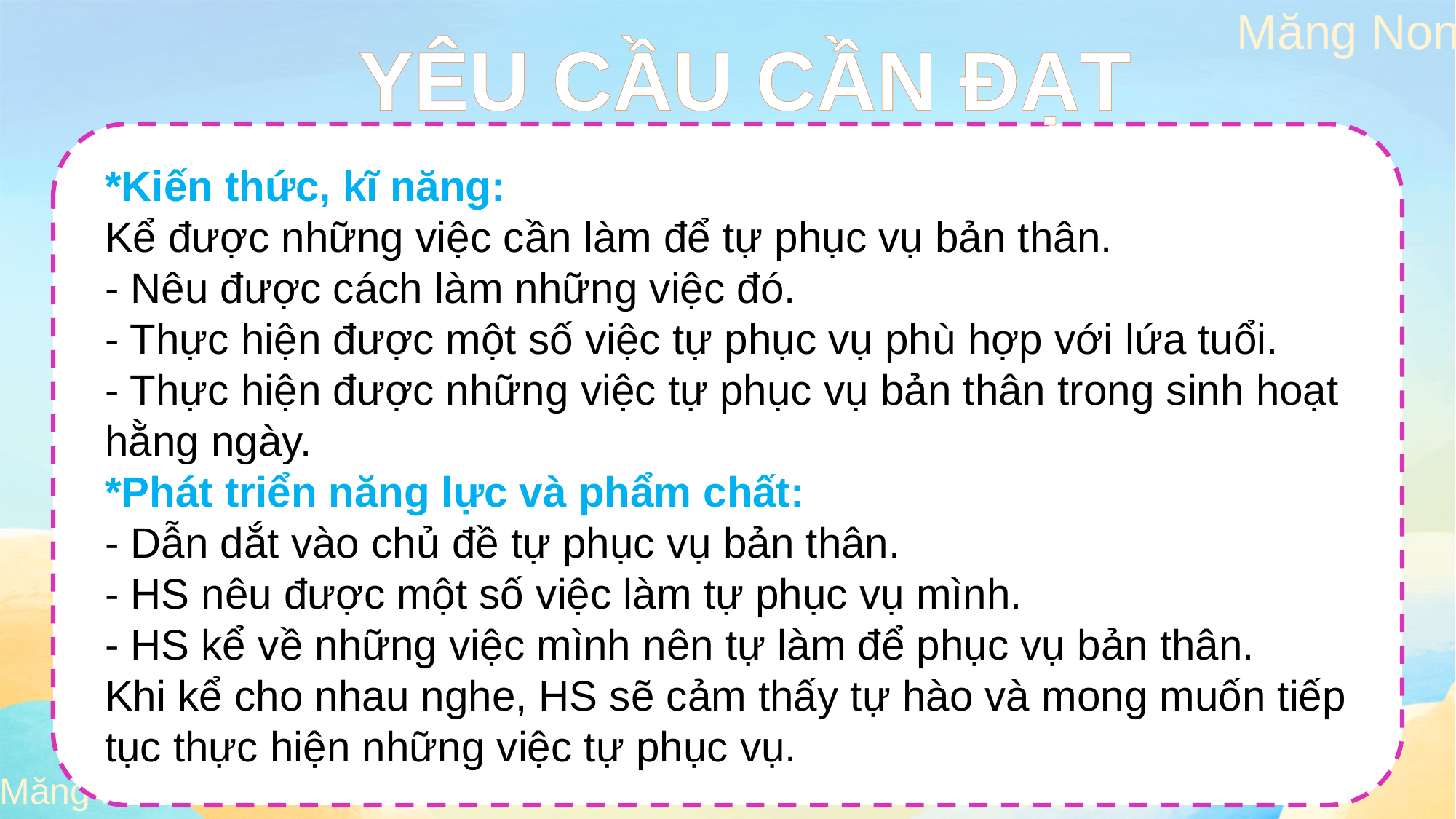

YÊU CẦU CẦN ĐẠT

*Kiến thức, kĩ năng:
Kể được những việc cần làm để tự phục vụ bản thân.
- Nêu được cách làm những việc đó.
- Thực hiện được một số việc tự phục vụ phù hợp với lứa tuổi.
- Thực hiện được những việc tự phục vụ bản thân trong sinh hoạt hằng ngày.
*Phát triển năng lực và phẩm chất:
- Dẫn dắt vào chủ đề tự phục vụ bản thân.
- HS nêu được một số việc làm tự phục vụ mình.
- HS kể về những việc mình nên tự làm để phục vụ bản thân.
Khi kể cho nhau nghe, HS sẽ cảm thấy tự hào và mong muốn tiếp tục thực hiện những việc tự phục vụ.